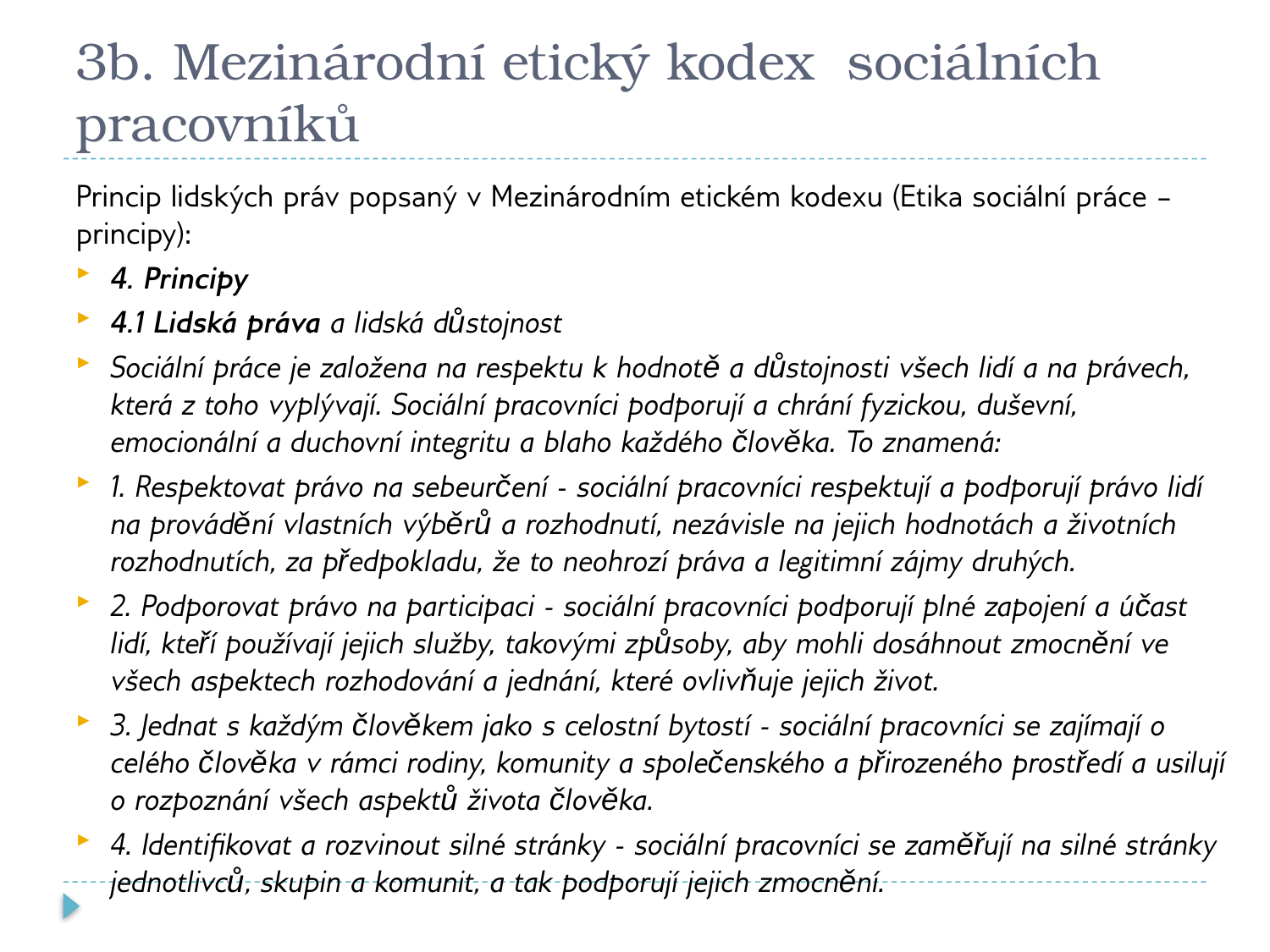

# 3b. Mezinárodní etický kodex  sociálních pracovníků
Princip lidských práv popsaný v Mezinárodním etickém kodexu (Etika sociální práce – principy):
4. Principy
4.1 Lidská práva a lidská důstojnost
Sociální práce je založena na respektu k hodnotě a důstojnosti všech lidí a na právech, která z toho vyplývají. Sociální pracovníci podporují a chrání fyzickou, duševní, emocionální a duchovní integritu a blaho každého člověka. To znamená:
1. Respektovat právo na sebeurčení - sociální pracovníci respektují a podporují právo lidí na provádění vlastních výběrů a rozhodnutí, nezávisle na jejich hodnotách a životních rozhodnutích, za předpokladu, že to neohrozí práva a legitimní zájmy druhých.
2. Podporovat právo na participaci - sociální pracovníci podporují plné zapojení a účast lidí, kteří používají jejich služby, takovými způsoby, aby mohli dosáhnout zmocnění ve všech aspektech rozhodování a jednání, které ovlivňuje jejich život.
3. Jednat s každým člověkem jako s celostní bytostí - sociální pracovníci se zajímají o celého člověka v rámci rodiny, komunity a společenského a přirozeného prostředí a usilují o rozpoznání všech aspektů života člověka.
4. Identifikovat a rozvinout silné stránky - sociální pracovníci se zaměřují na silné stránky jednotlivců, skupin a komunit, a tak podporují jejich zmocnění.